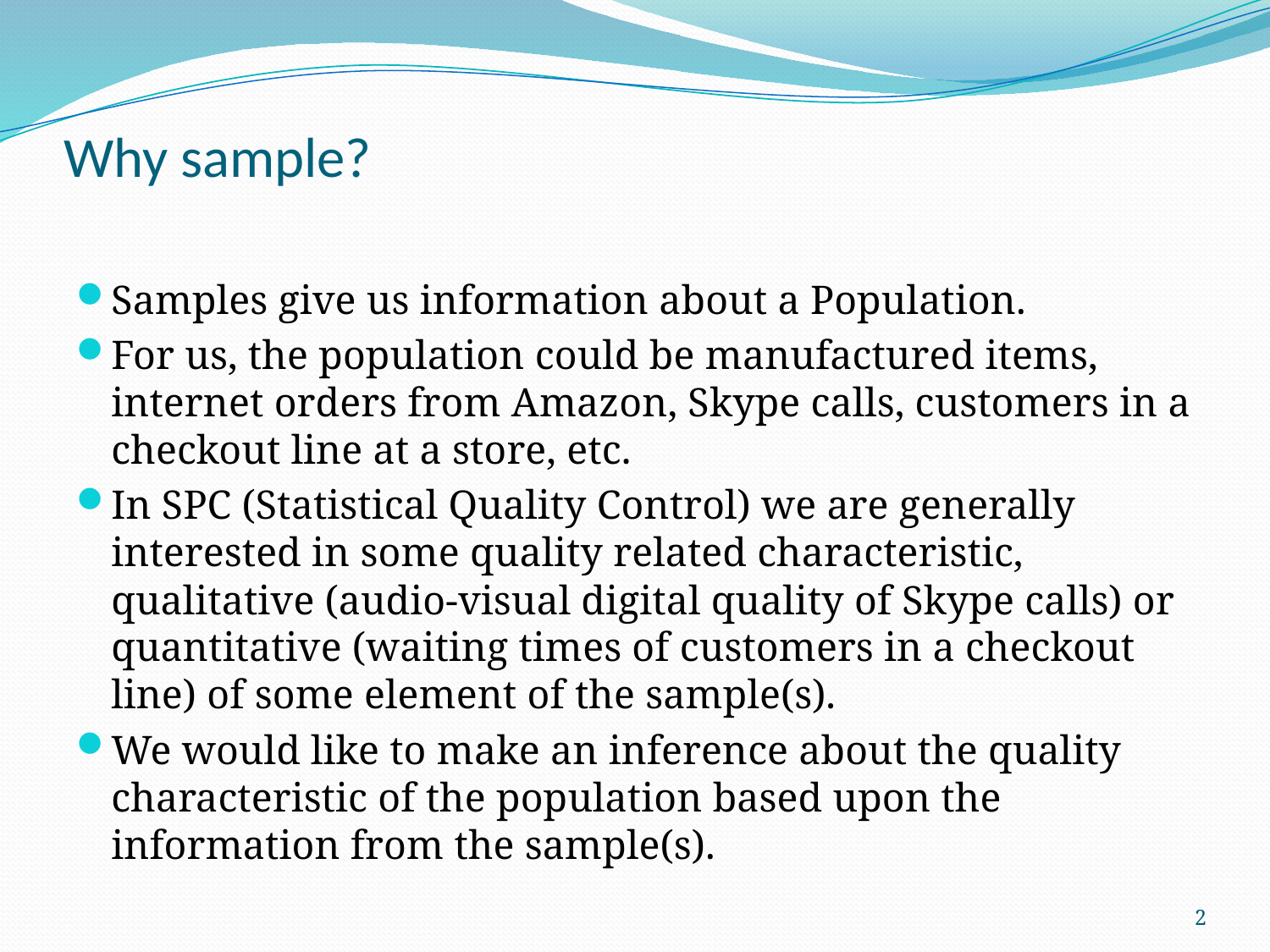

# Why sample?
Samples give us information about a Population.
For us, the population could be manufactured items, internet orders from Amazon, Skype calls, customers in a checkout line at a store, etc.
In SPC (Statistical Quality Control) we are generally interested in some quality related characteristic, qualitative (audio-visual digital quality of Skype calls) or quantitative (waiting times of customers in a checkout line) of some element of the sample(s).
We would like to make an inference about the quality characteristic of the population based upon the information from the sample(s).
2